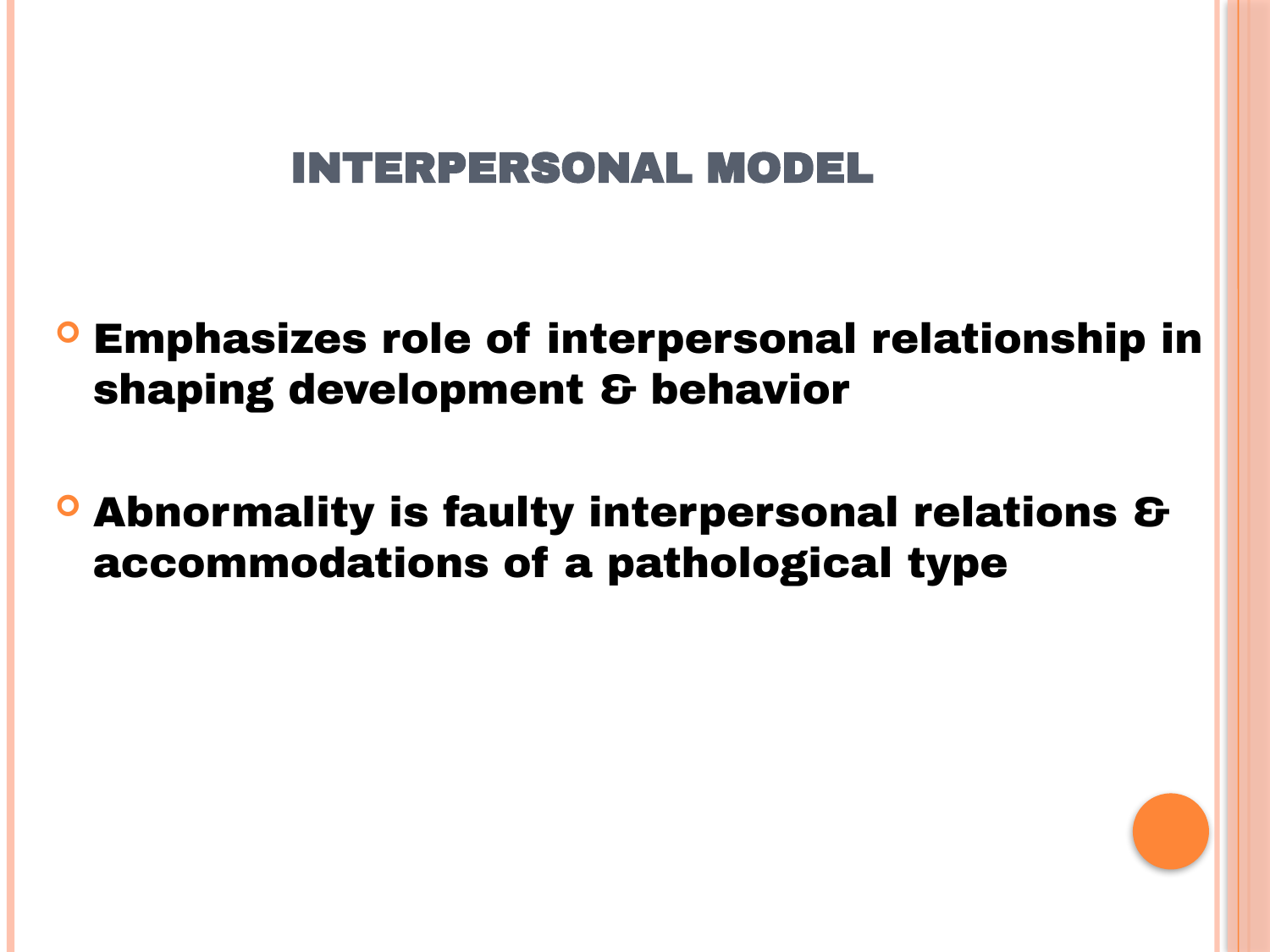

# Interpersonal model

Emphasizes role of interpersonal relationship in shaping development & behavior

Abnormality is faulty interpersonal relations & accommodations of a pathological type